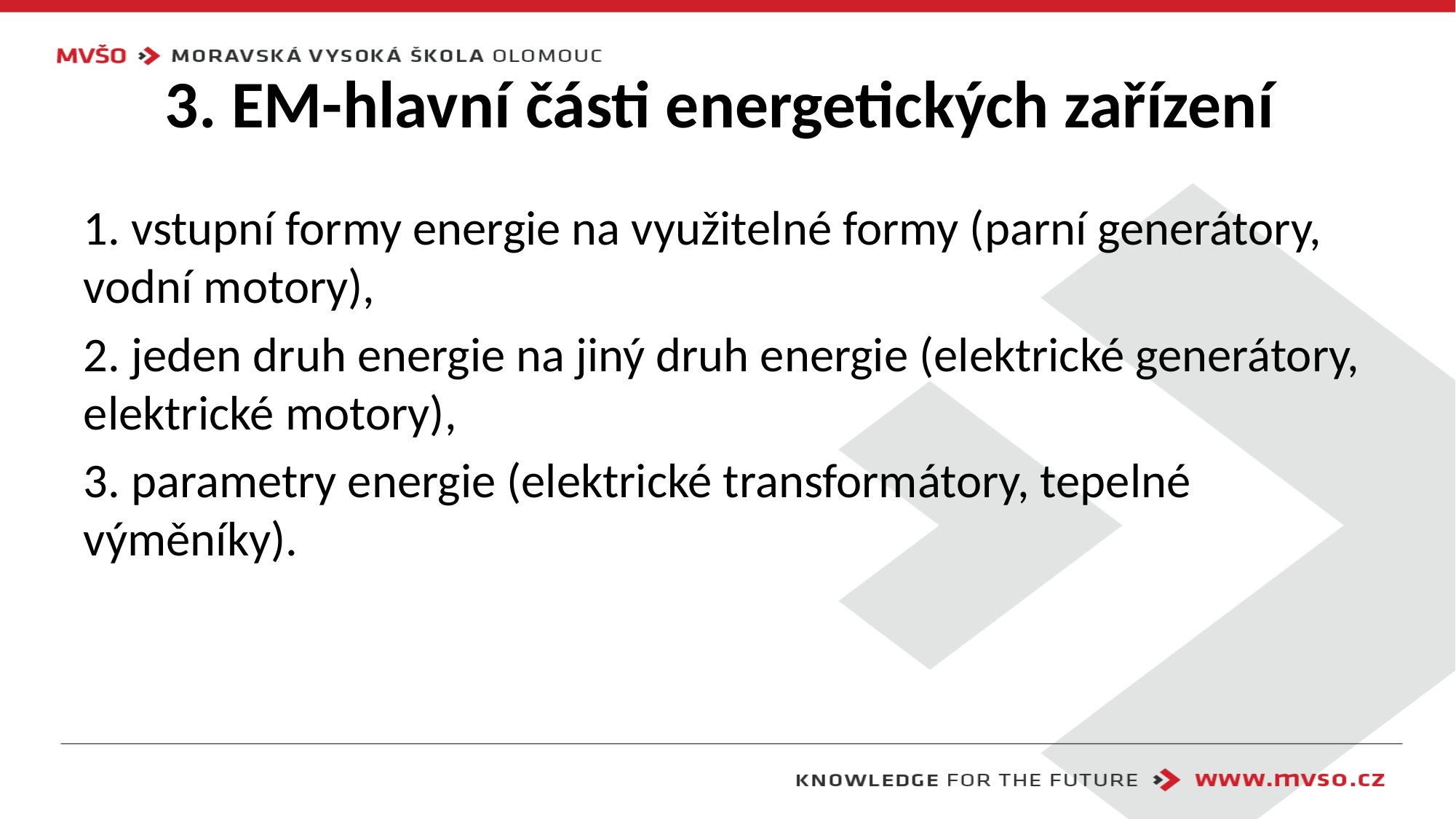

# 3. EM-hlavní části energetických zařízení
1. vstupní formy energie na využitelné formy (parní generátory, vodní motory),
2. jeden druh energie na jiný druh energie (elektrické generátory, elektrické motory),
3. parametry energie (elektrické transformátory, tepelné výměníky).